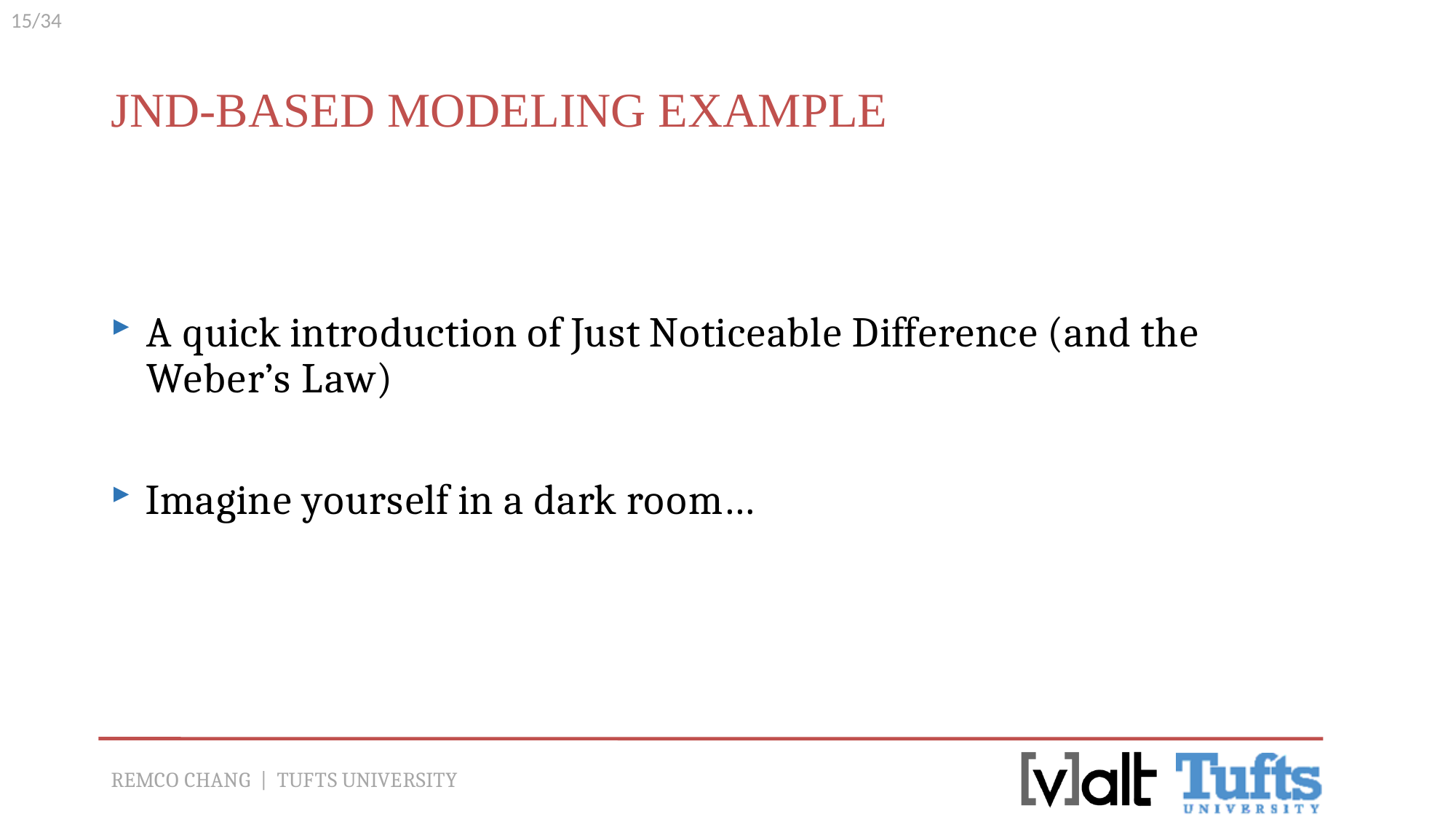

# JND-Based Modeling Example

A quick introduction of Just Noticeable Difference (and the Weber’s Law)

Imagine yourself in a dark room…